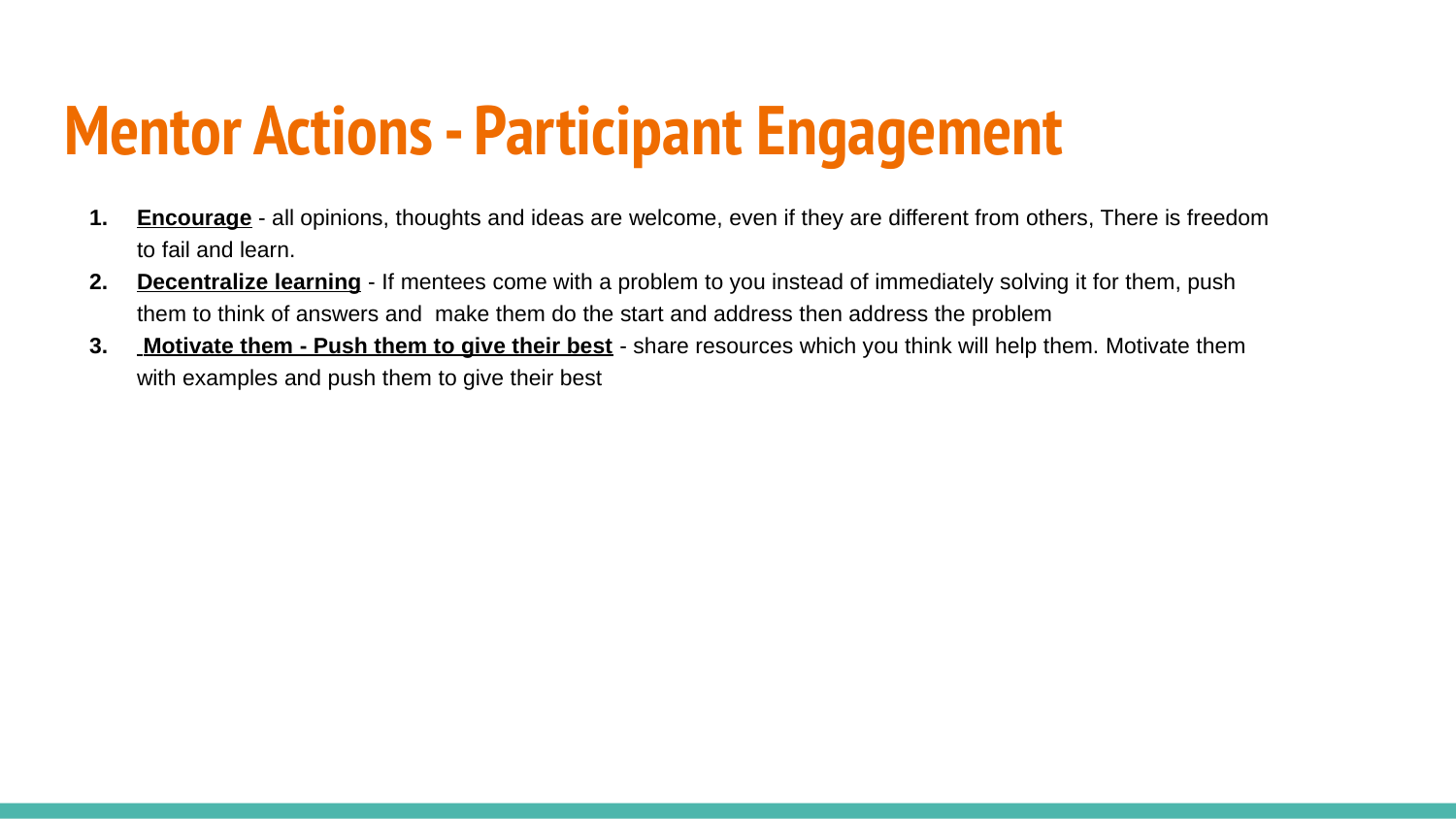

# Mentor Actions - Participant Engagement

Encourage - all opinions, thoughts and ideas are welcome, even if they are different from others, There is freedom to fail and learn.
Decentralize learning - If mentees come with a problem to you instead of immediately solving it for them, push them to think of answers and  make them do the start and address then address the problem
 Motivate them - Push them to give their best - share resources which you think will help them. Motivate them with examples and push them to give their best